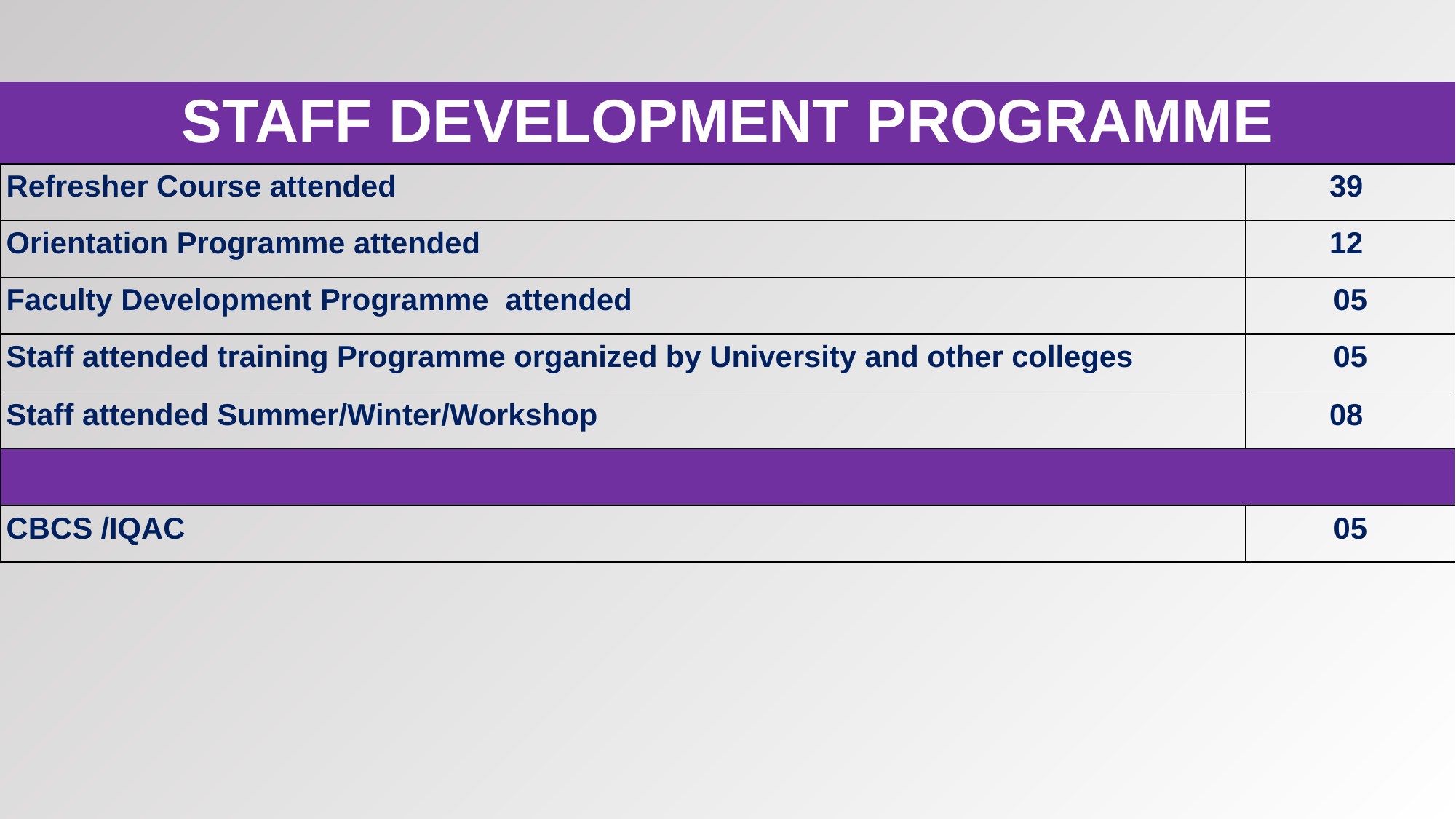

STAFF DEVELOPMENT PROGRAMME
| Refresher Course attended | 39 |
| --- | --- |
| Orientation Programme attended | 12 |
| Faculty Development Programme attended | 05 |
| Staff attended training Programme organized by University and other colleges | 05 |
| Staff attended Summer/Winter/Workshop | 08 |
|  |  |
| CBCS /IQAC | 05 |